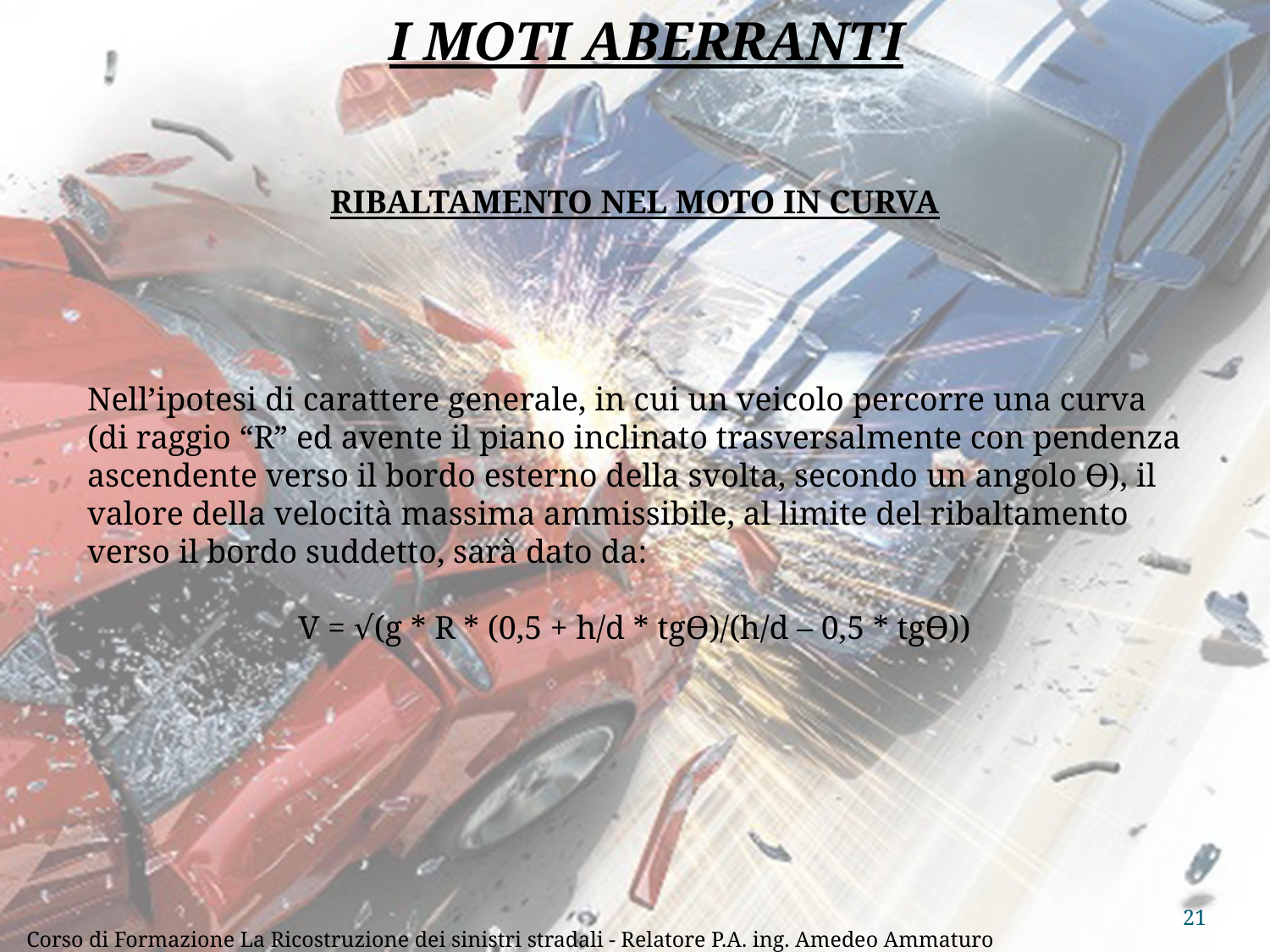

I MOTI ABERRANTI
RIBALTAMENTO NEL MOTO IN CURVA
Nell’ipotesi di carattere generale, in cui un veicolo percorre una curva (di raggio “R” ed avente il piano inclinato trasversalmente con pendenza ascendente verso il bordo esterno della svolta, secondo un angolo Ɵ), il valore della velocità massima ammissibile, al limite del ribaltamento verso il bordo suddetto, sarà dato da:

V = √(g * R * (0,5 + h/d * tgƟ)/(h/d – 0,5 * tgƟ))
21
Corso di Formazione La Ricostruzione dei sinistri stradali - Relatore P.A. ing. Amedeo Ammaturo